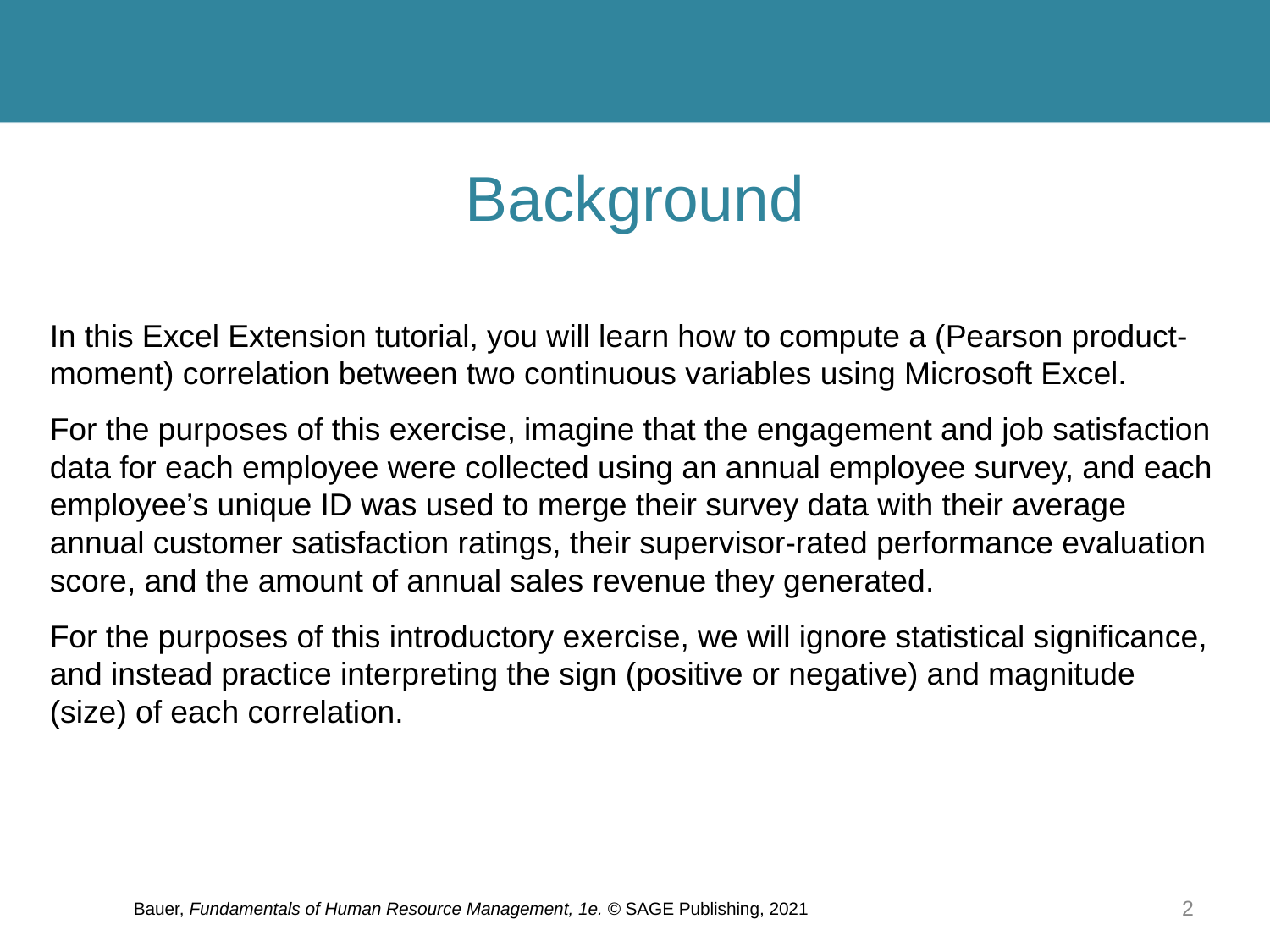

# Background
In this Excel Extension tutorial, you will learn how to compute a (Pearson product-moment) correlation between two continuous variables using Microsoft Excel.

For the purposes of this exercise, imagine that the engagement and job satisfaction data for each employee were collected using an annual employee survey, and each employee’s unique ID was used to merge their survey data with their average annual customer satisfaction ratings, their supervisor-rated performance evaluation score, and the amount of annual sales revenue they generated.

For the purposes of this introductory exercise, we will ignore statistical significance, and instead practice interpreting the sign (positive or negative) and magnitude (size) of each correlation.
Bauer, Fundamentals of Human Resource Management, 1e. © SAGE Publishing, 2021
2